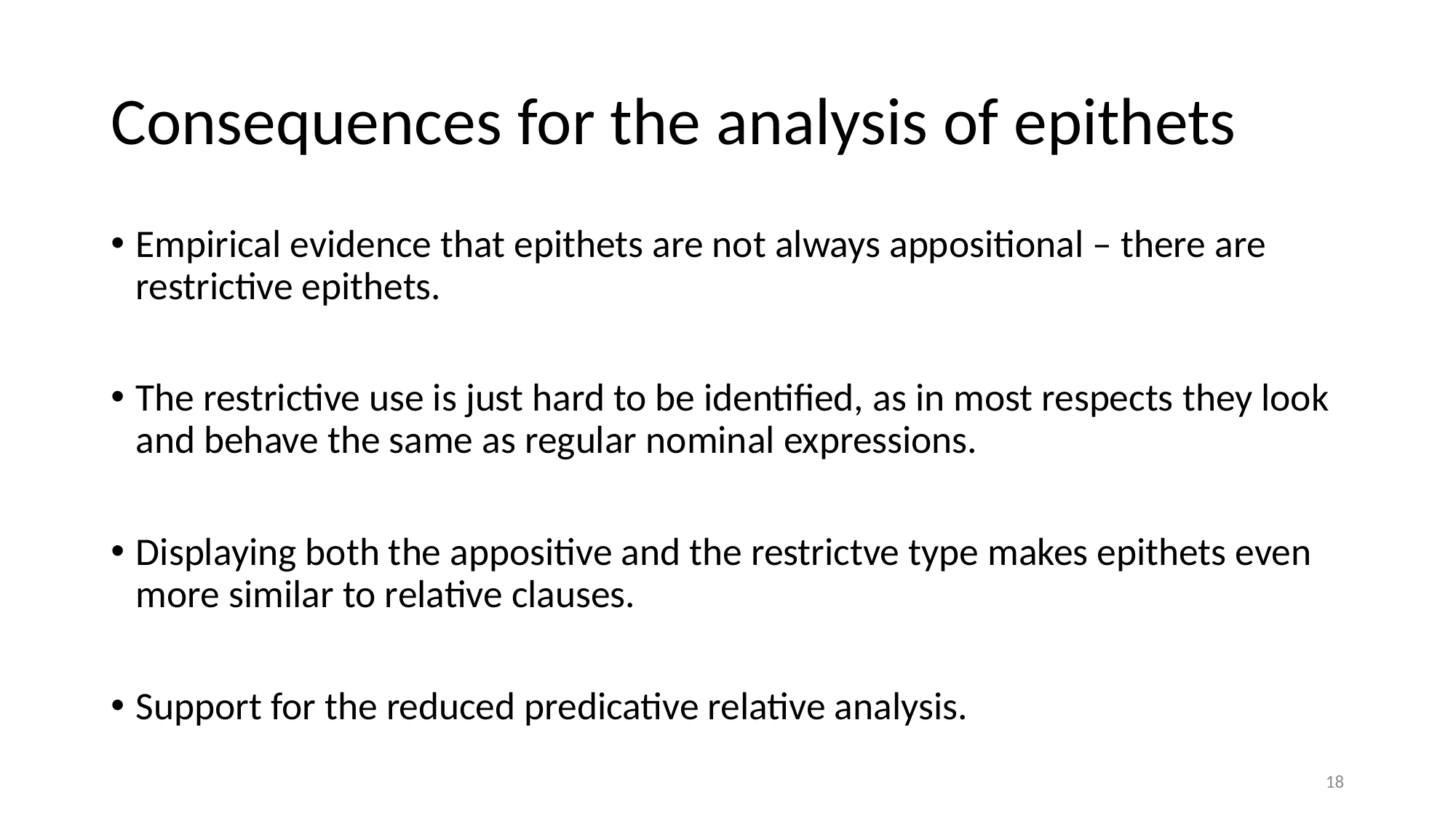

# Consequences for the analysis of epithets
Empirical evidence that epithets are not always appositional – there are restrictive epithets.

The restrictive use is just hard to be identified, as in most respects they look and behave the same as regular nominal expressions.

Displaying both the appositive and the restrictve type makes epithets even more similar to relative clauses.

Support for the reduced predicative relative analysis.
18